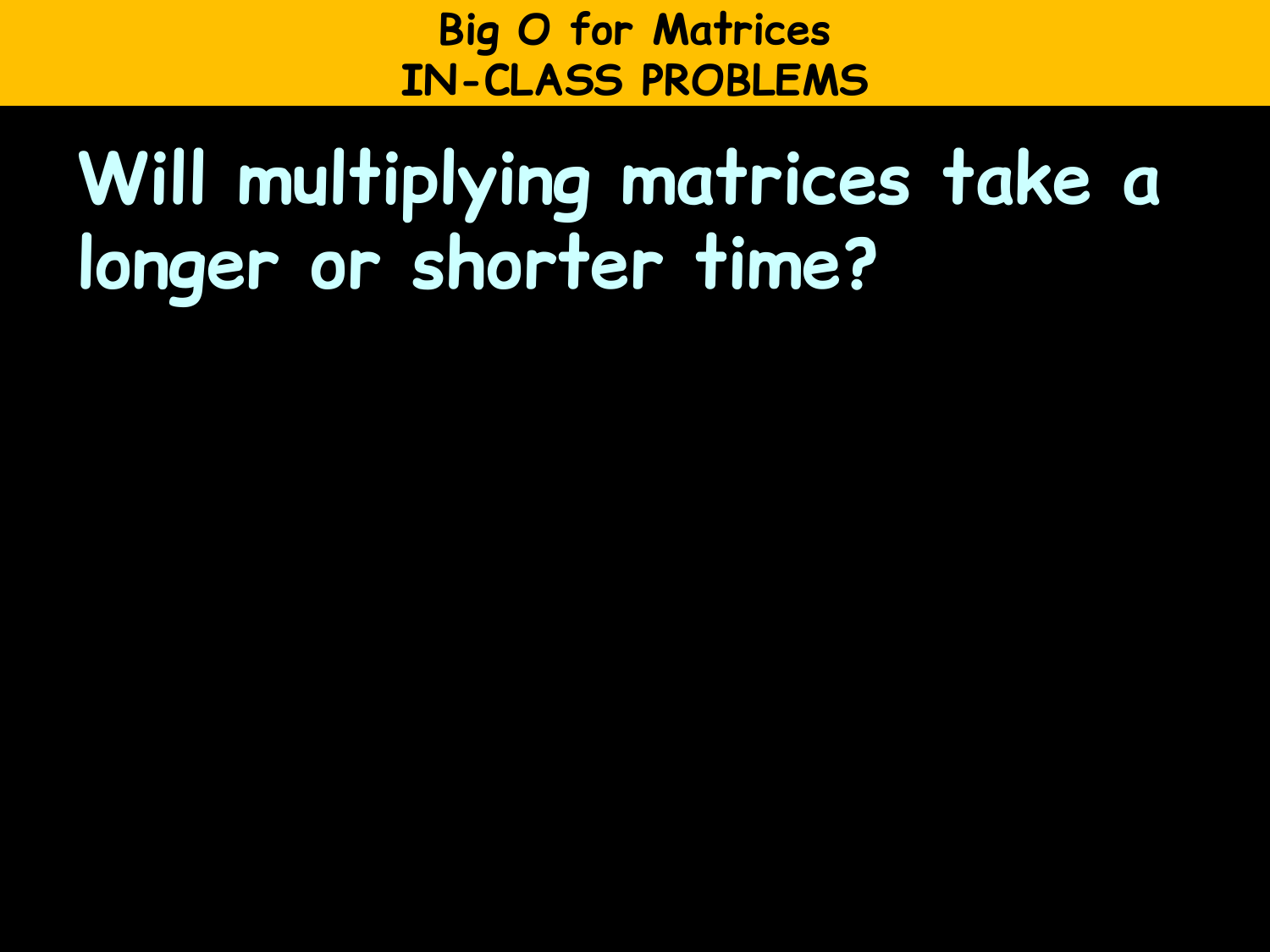

Big O for Matrices
IN-CLASS PROBLEMS
Will multiplying matrices take a longer or shorter time?